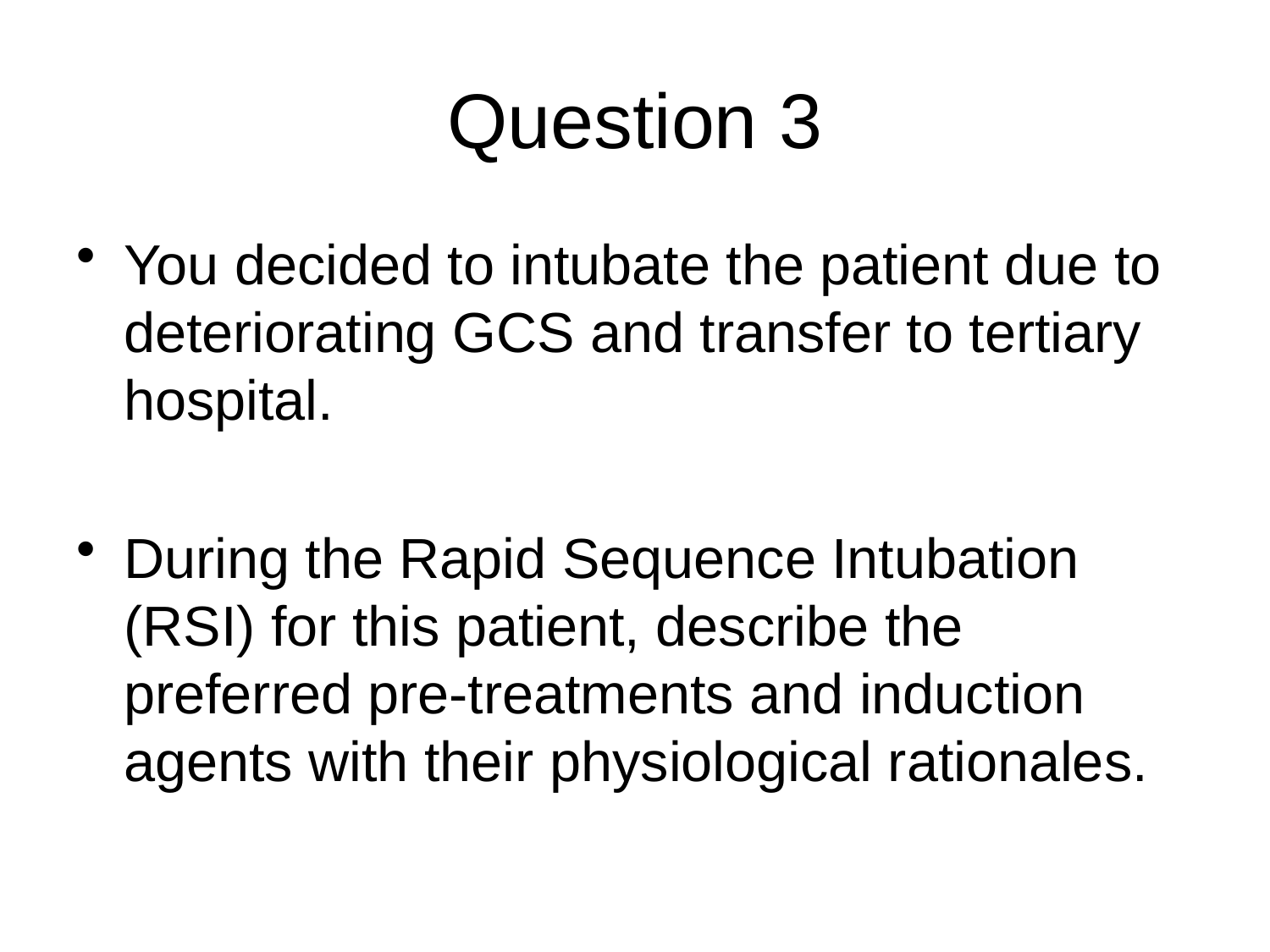

# Question 3
You decided to intubate the patient due to deteriorating GCS and transfer to tertiary hospital.

During the Rapid Sequence Intubation (RSI) for this patient, describe the preferred pre-treatments and induction agents with their physiological rationales.